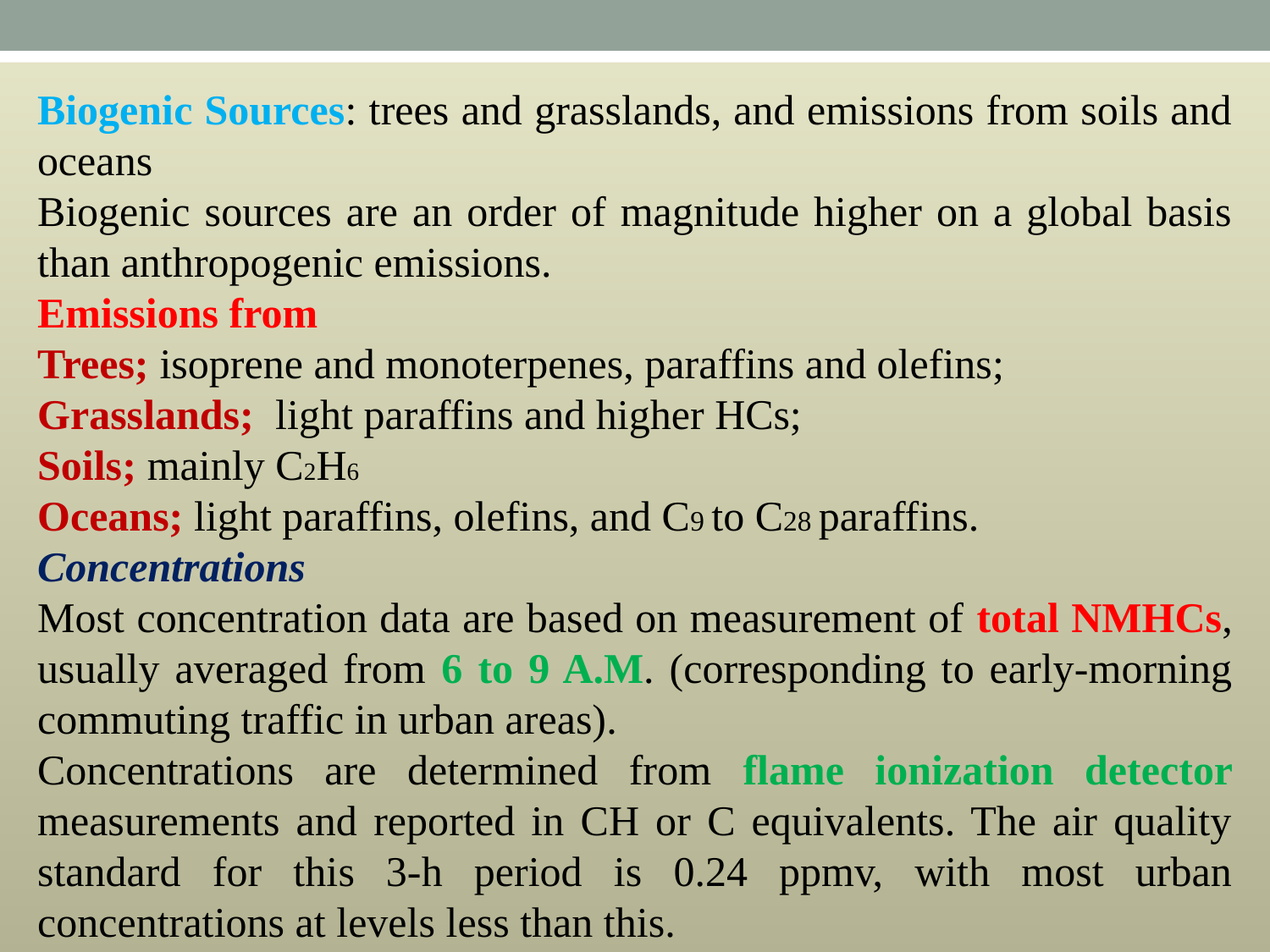

Biogenic Sources: trees and grasslands, and emissions from soils and oceans
Biogenic sources are an order of magnitude higher on a global basis than anthropogenic emissions.
Emissions from
Trees; isoprene and monoterpenes, paraffins and olefins;
Grasslands;  light paraffins and higher HCs;
Soils; mainly C2H6
Oceans; light paraffins, olefins, and C9 to C28 paraffins.
Concentrations
Most concentration data are based on measurement of total NMHCs, usually averaged from 6 to 9 A.M. (corresponding to early-morning commuting traffic in urban areas).
Concentrations are determined from flame ionization detector measurements and reported in CH or C equivalents. The air quality standard for this 3-h period is 0.24 ppmv, with most urban concentrations at levels less than this.